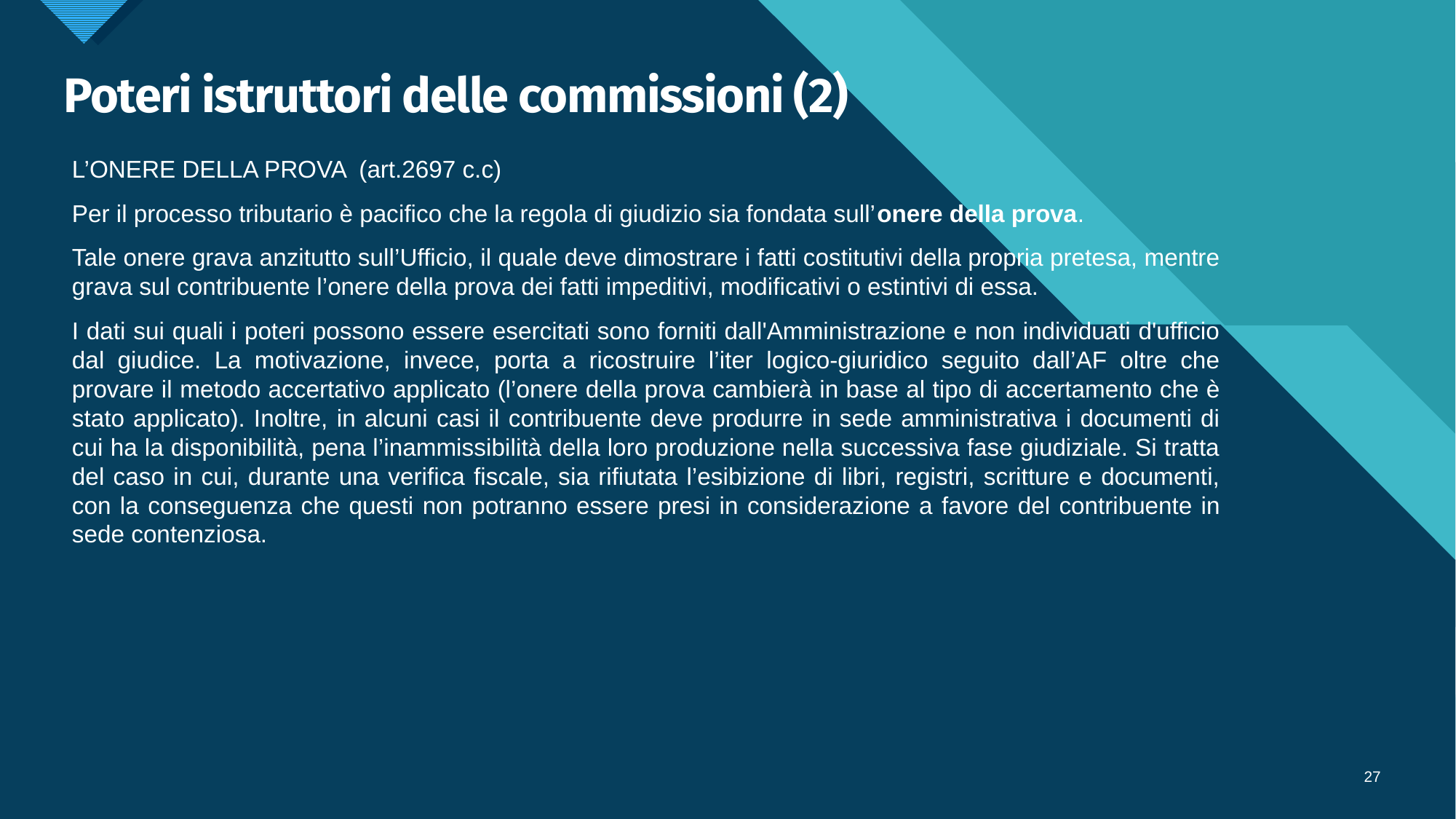

# Poteri istruttori delle commissioni (2)
L’ONERE DELLA PROVA  (art.2697 c.c)
Per il processo tributario è pacifico che la regola di giudizio sia fondata sull’onere della prova.
Tale onere grava anzitutto sull’Ufficio, il quale deve dimostrare i fatti costitutivi della propria pretesa, mentre grava sul contribuente l’onere della prova dei fatti impeditivi, modificativi o estintivi di essa.
I dati sui quali i poteri possono essere esercitati sono forniti dall'Amministrazione e non individuati d'ufficio dal giudice. La motivazione, invece, porta a ricostruire l’iter logico-giuridico seguito dall’AF oltre che provare il metodo accertativo applicato (l’onere della prova cambierà in base al tipo di accertamento che è stato applicato). Inoltre, in alcuni casi il contribuente deve produrre in sede amministrativa i documenti di cui ha la disponibilità, pena l’inammissibilità della loro produzione nella successiva fase giudiziale. Si tratta del caso in cui, durante una verifica fiscale, sia rifiutata l’esibizione di libri, registri, scritture e documenti, con la conseguenza che questi non potranno essere presi in considerazione a favore del contribuente in sede contenziosa.
27